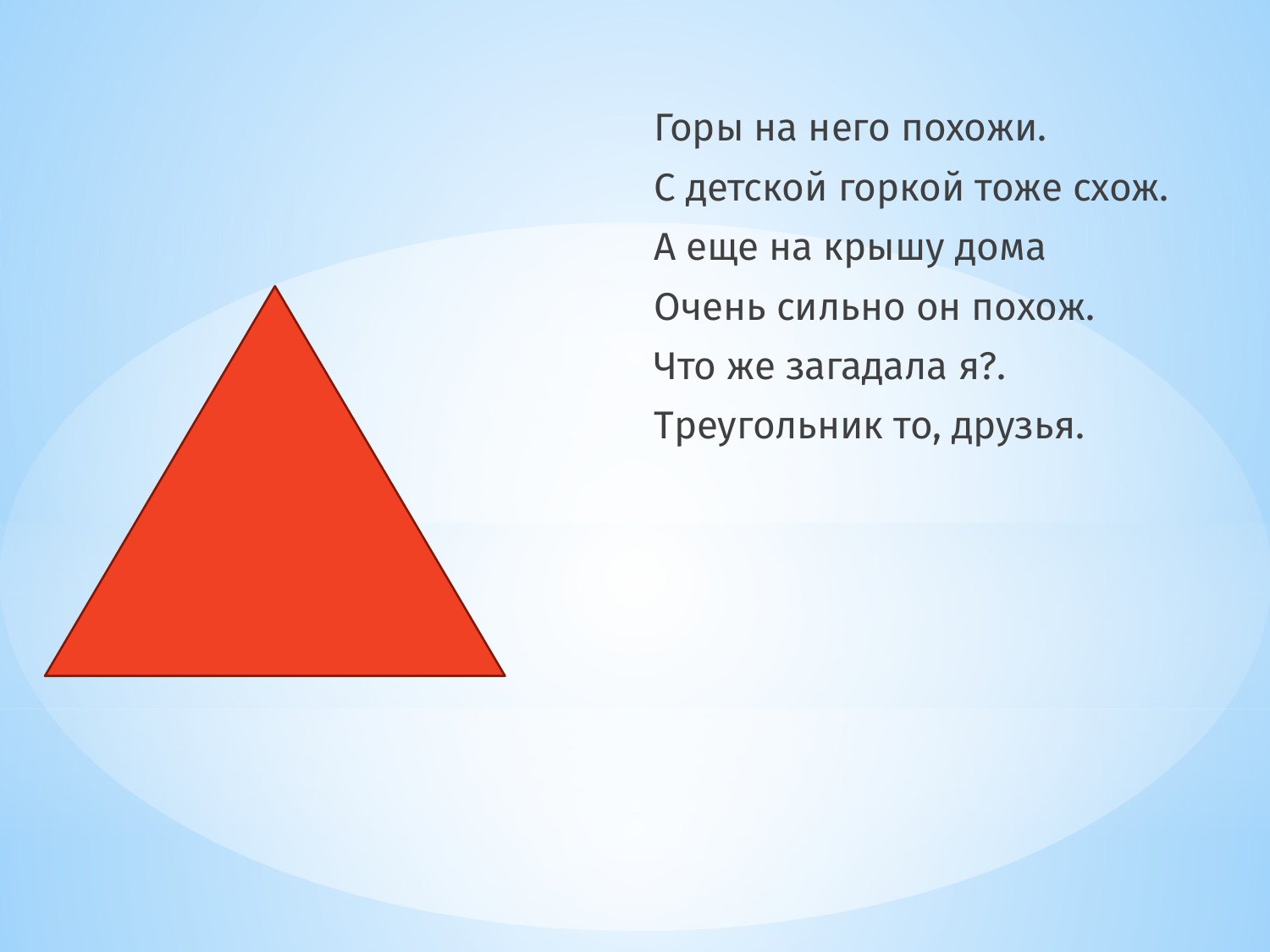

Горы на него похожи.
С детской горкой тоже схож.
А еще на крышу дома
Очень сильно он похож.
Что же загадала я?.
Треугольник то, друзья.